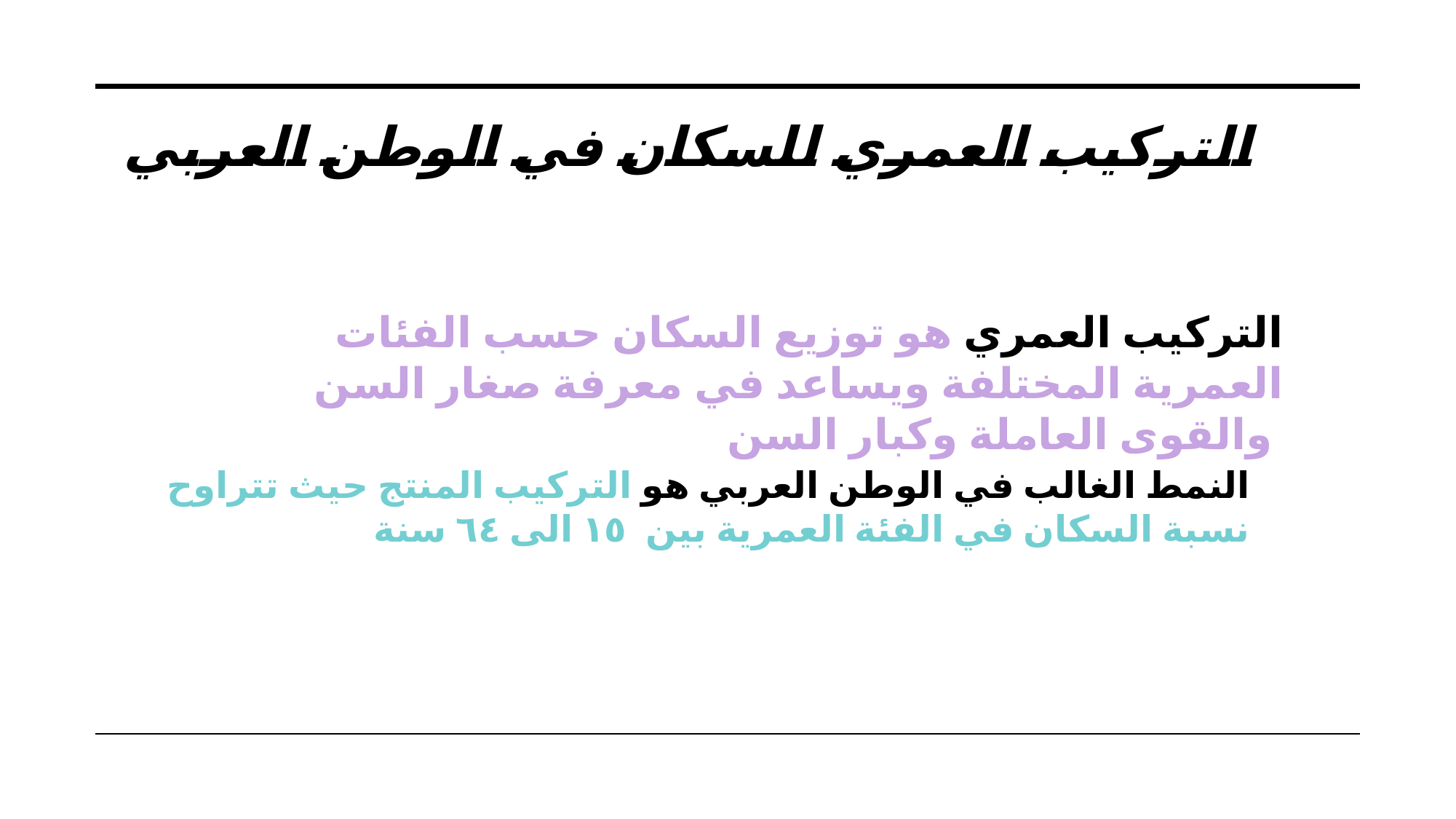

# التركيب العمري للسكان في الوطن العربي

التركيب العمري هو توزيع السكان حسب الفئات العمرية المختلفة ويساعد في معرفة صغار السن والقوى العاملة وكبار السن

النمط الغالب في الوطن العربي هو التركيب المنتج حيث تتراوح نسبة السكان في الفئة العمرية بين  ١٥ الى ٦٤ سنة